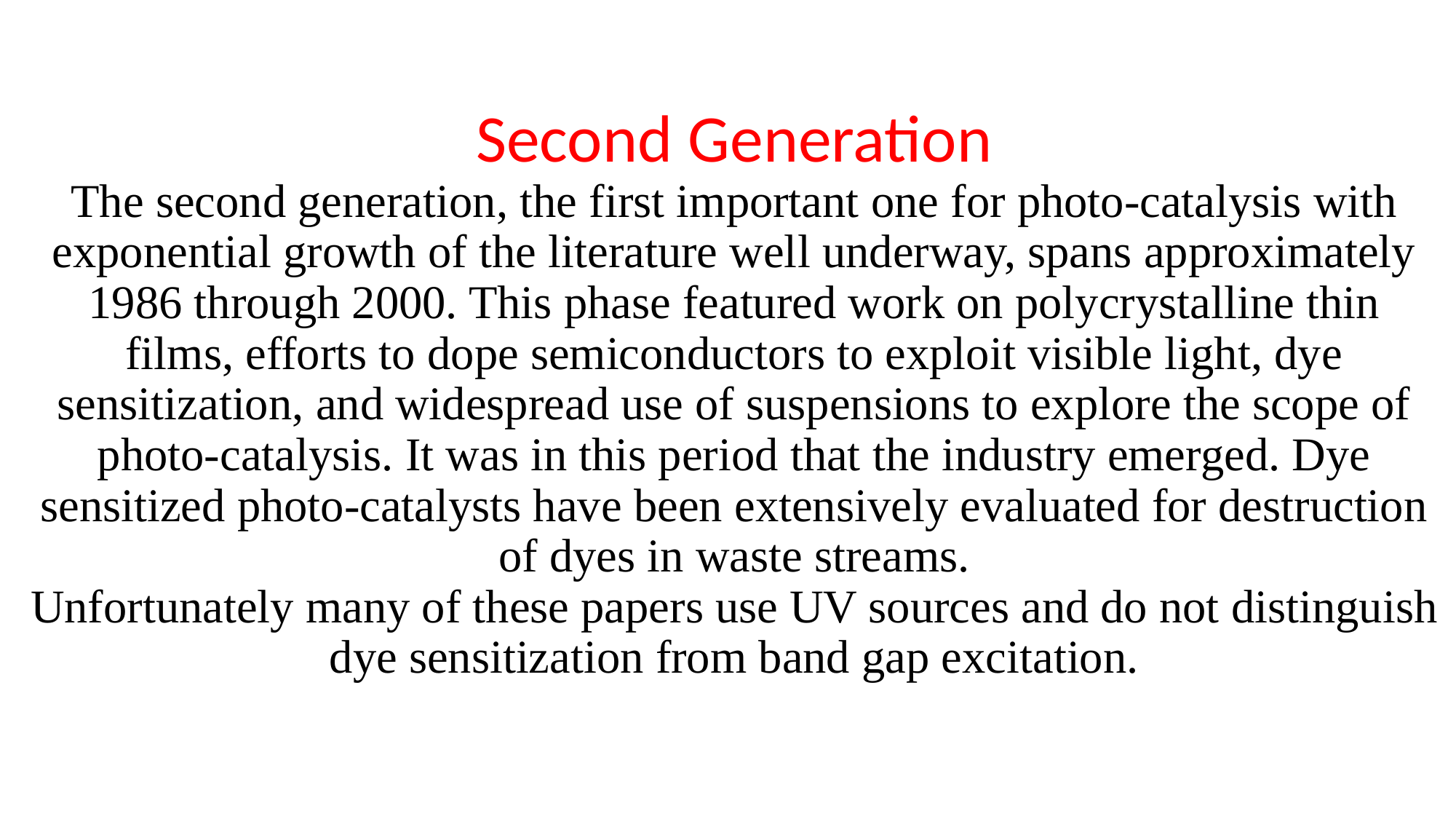

# Second Generation The second generation, the first important one for photo-catalysis with exponential growth of the literature well underway, spans approximately 1986 through 2000. This phase featured work on polycrystalline thin films, efforts to dope semiconductors to exploit visible light, dye sensitization, and widespread use of suspensions to explore the scope of photo-catalysis. It was in this period that the industry emerged. Dye sensitized photo-catalysts have been extensively evaluated for destruction of dyes in waste streams. Unfortunately many of these papers use UV sources and do not distinguish dye sensitization from band gap excitation.